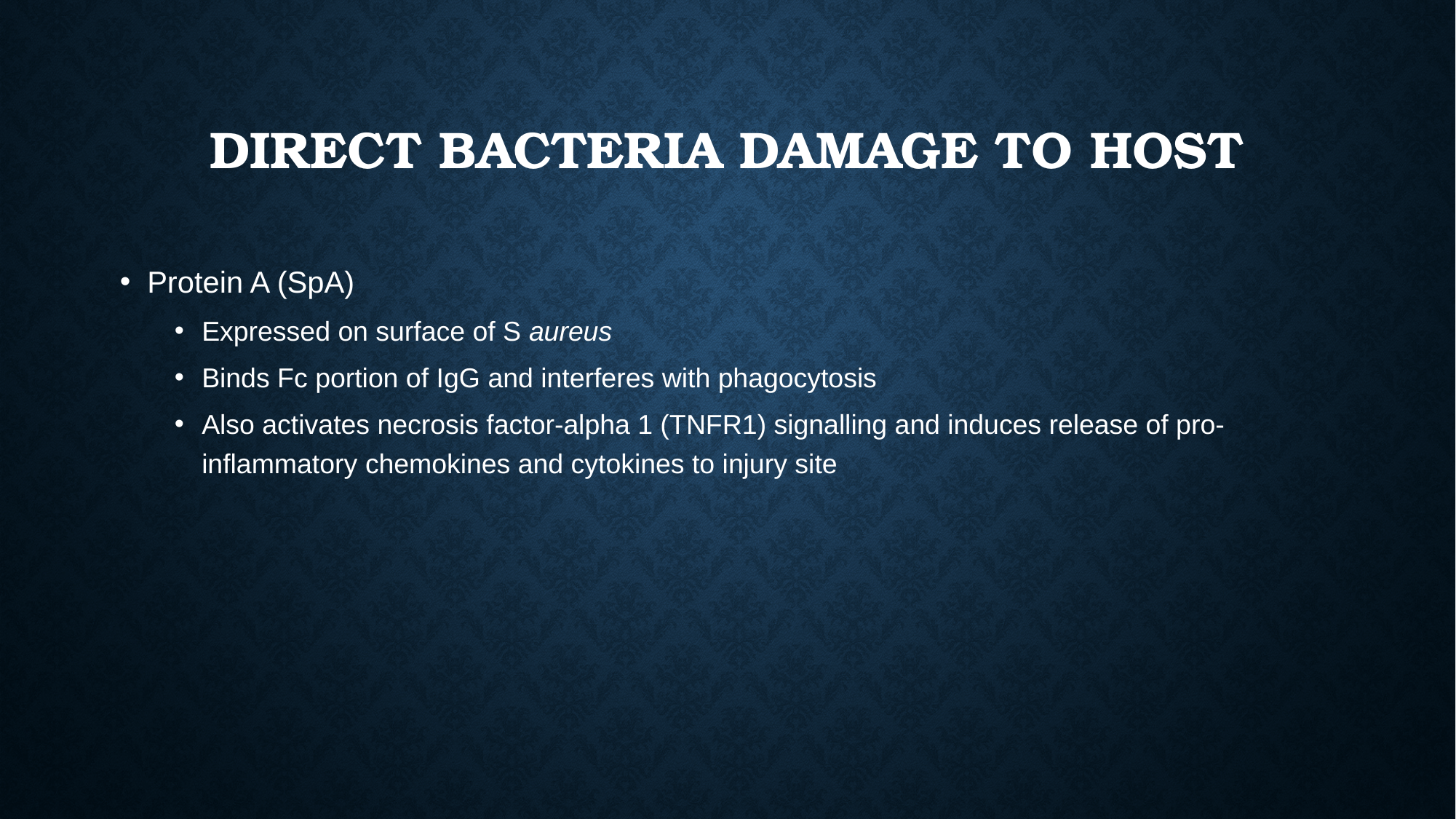

# DIRECT BACTERIA DAMAGE to HOST
Protein A (SpA)
Expressed on surface of S aureus
Binds Fc portion of IgG and interferes with phagocytosis
Also activates necrosis factor-alpha 1 (TNFR1) signalling and induces release of pro-inflammatory chemokines and cytokines to injury site